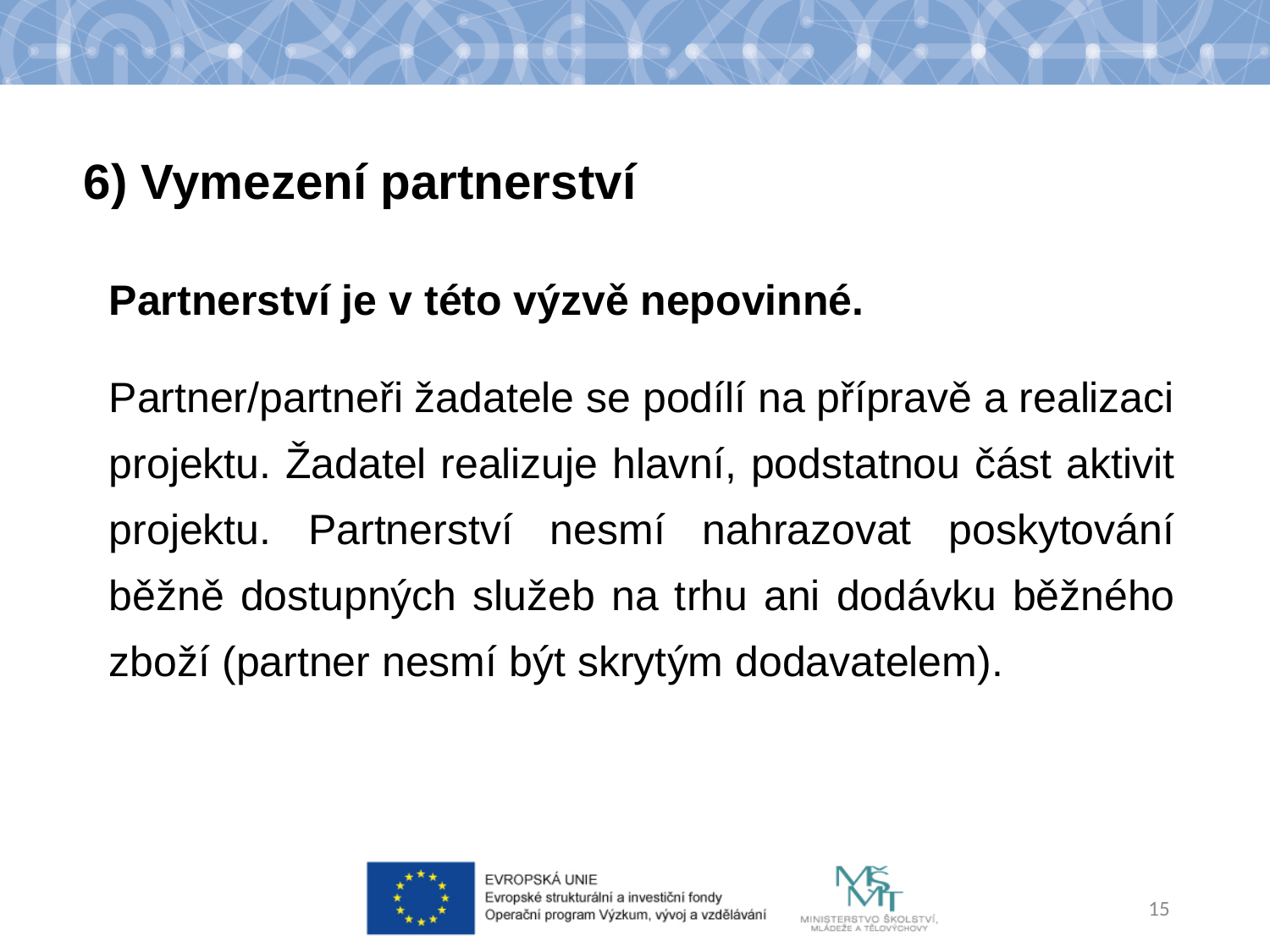

6) Vymezení partnerství

Partnerství je v této výzvě nepovinné.
Partner/partneři žadatele se podílí na přípravě a realizaci projektu. Žadatel realizuje hlavní, podstatnou část aktivit projektu. Partnerství nesmí nahrazovat poskytování běžně dostupných služeb na trhu ani dodávku běžného zboží (partner nesmí být skrytým dodavatelem).
15